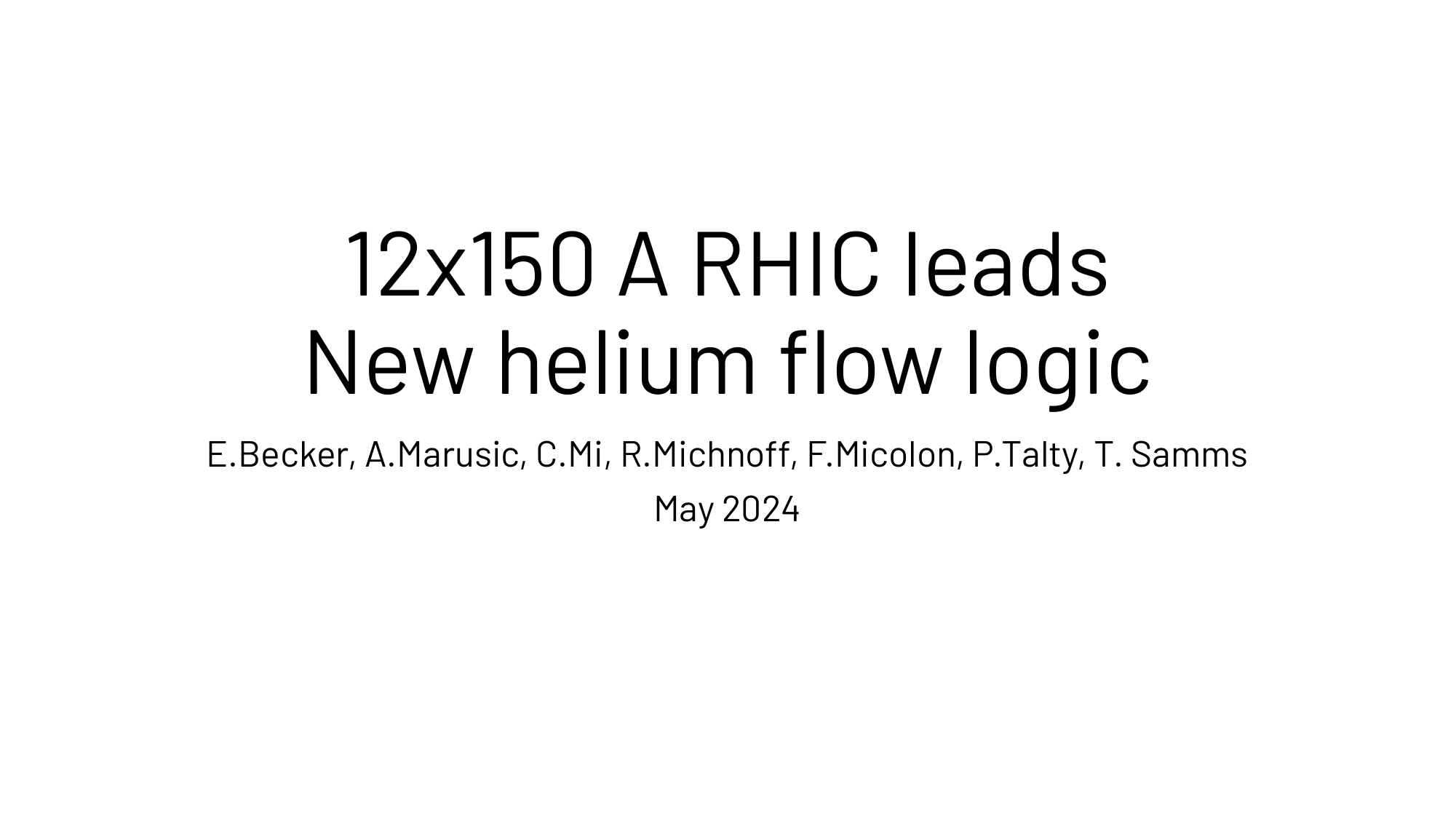

# 12x150 A RHIC leads New helium flow logic
E.Becker, A.Marusic, C.Mi, R.Michnoff, F.Micolon, P.Talty, T. Samms
May 2024